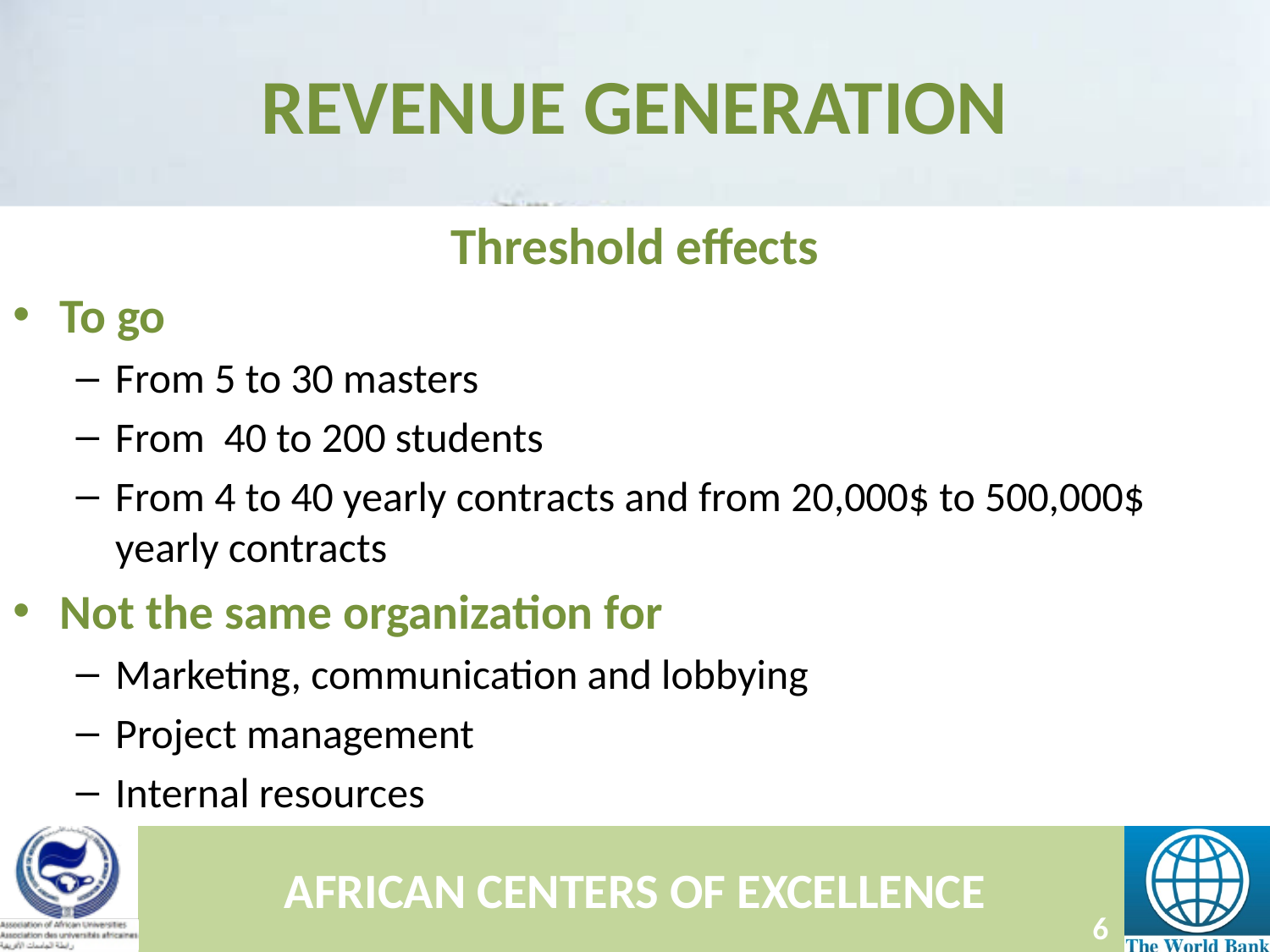

# REVENUE GENERATION
Threshold effects
To go
From 5 to 30 masters
From  40 to 200 students
From 4 to 40 yearly contracts and from 20,000$ to 500,000$ yearly contracts
Not the same organization for
Marketing, communication and lobbying
Project management
Internal resources

AFRICAN CENTERS OF EXCELLENCE
6